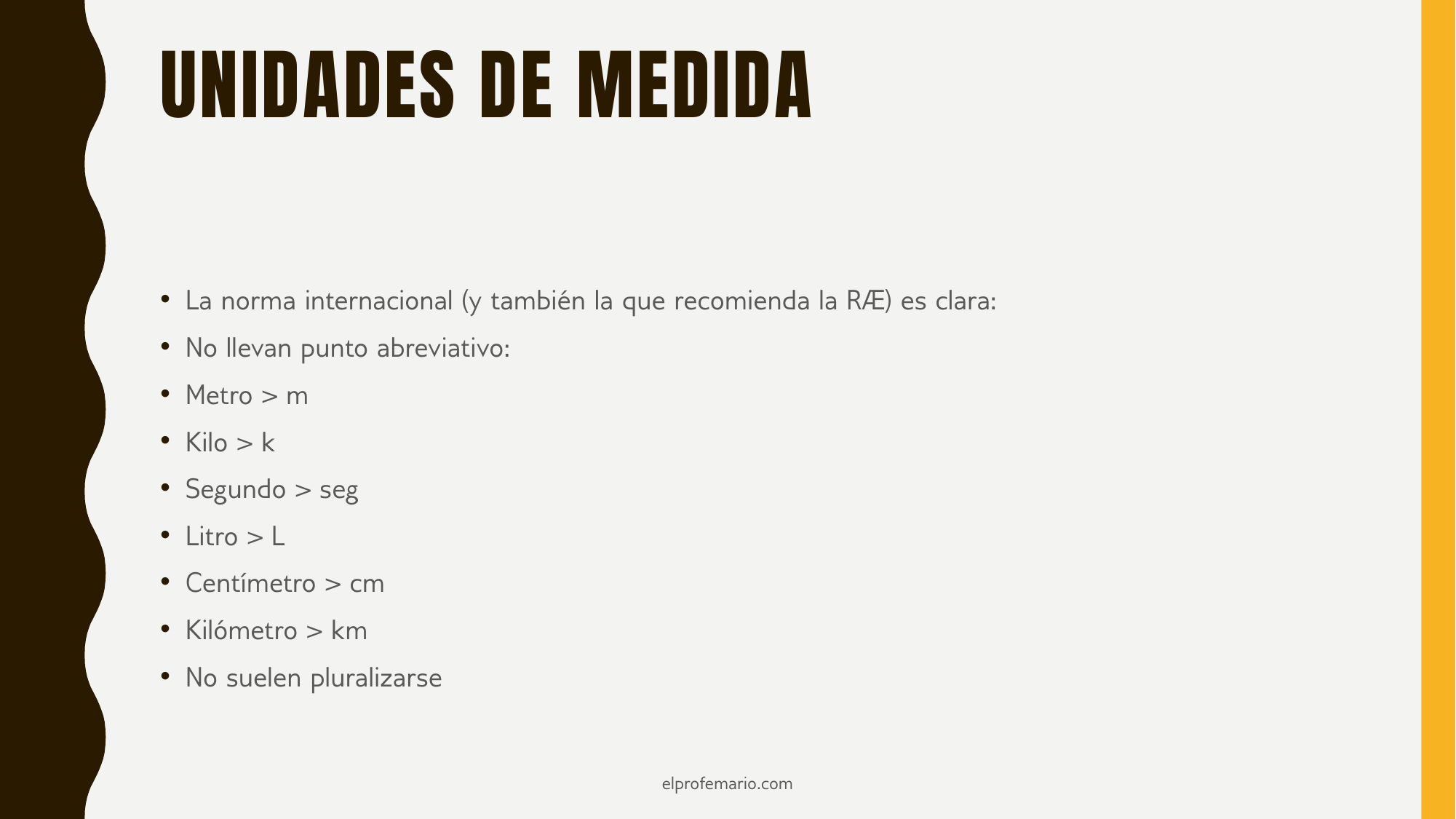

# Unidades de medida
La norma internacional (y también la que recomienda la RAE) es clara:
No llevan punto abreviativo:
Metro > m
Kilo > k
Segundo > seg
Litro > L
Centímetro > cm
Kilómetro > km
No suelen pluralizarse
elprofemario.com